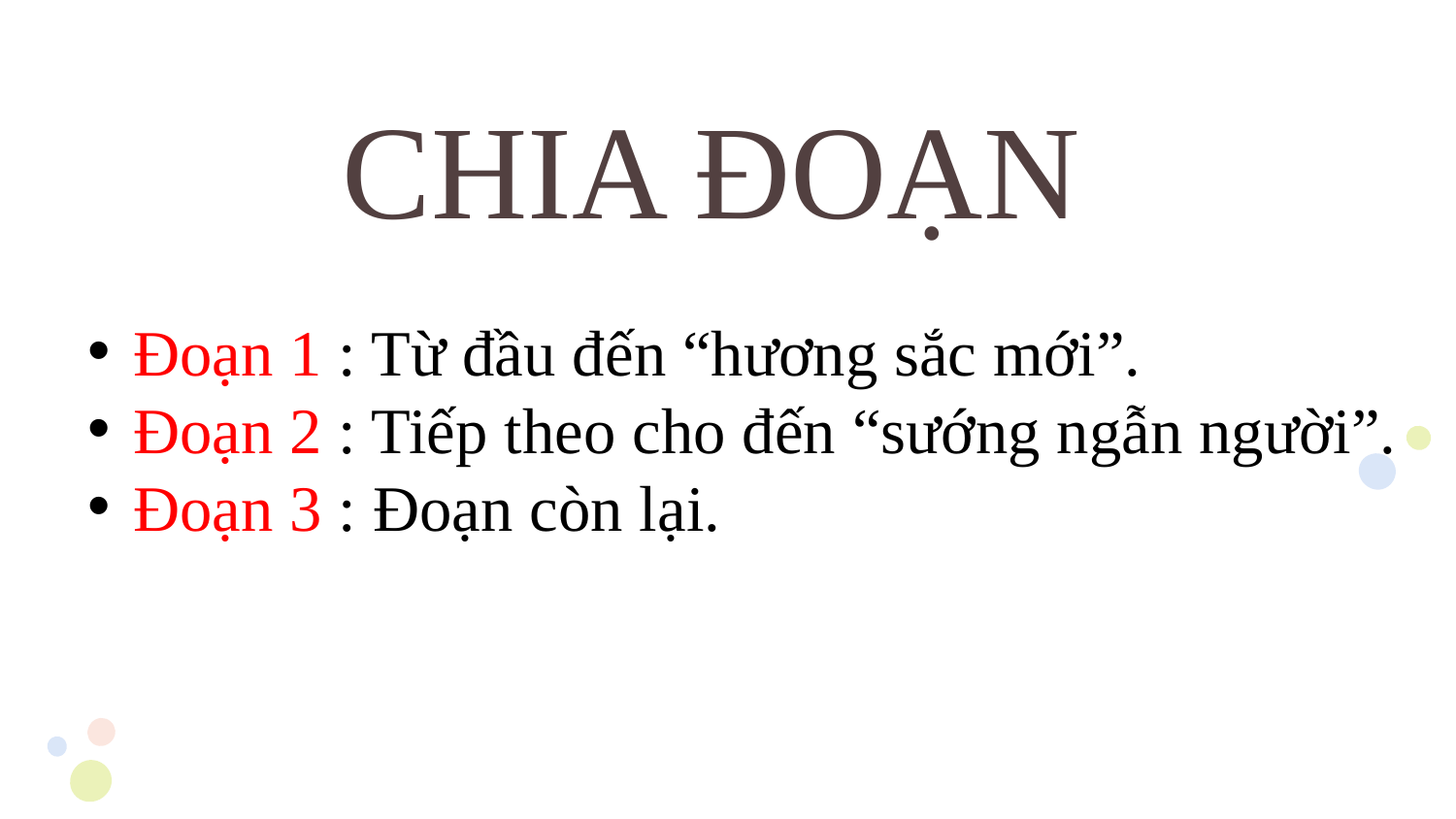

# CHIA ĐOẠN

Đoạn 1 : Từ đầu đến “hương sắc mới”.
Đoạn 2 : Tiếp theo cho đến “sướng ngẫn người”.
Đoạn 3 : Đoạn còn lại.